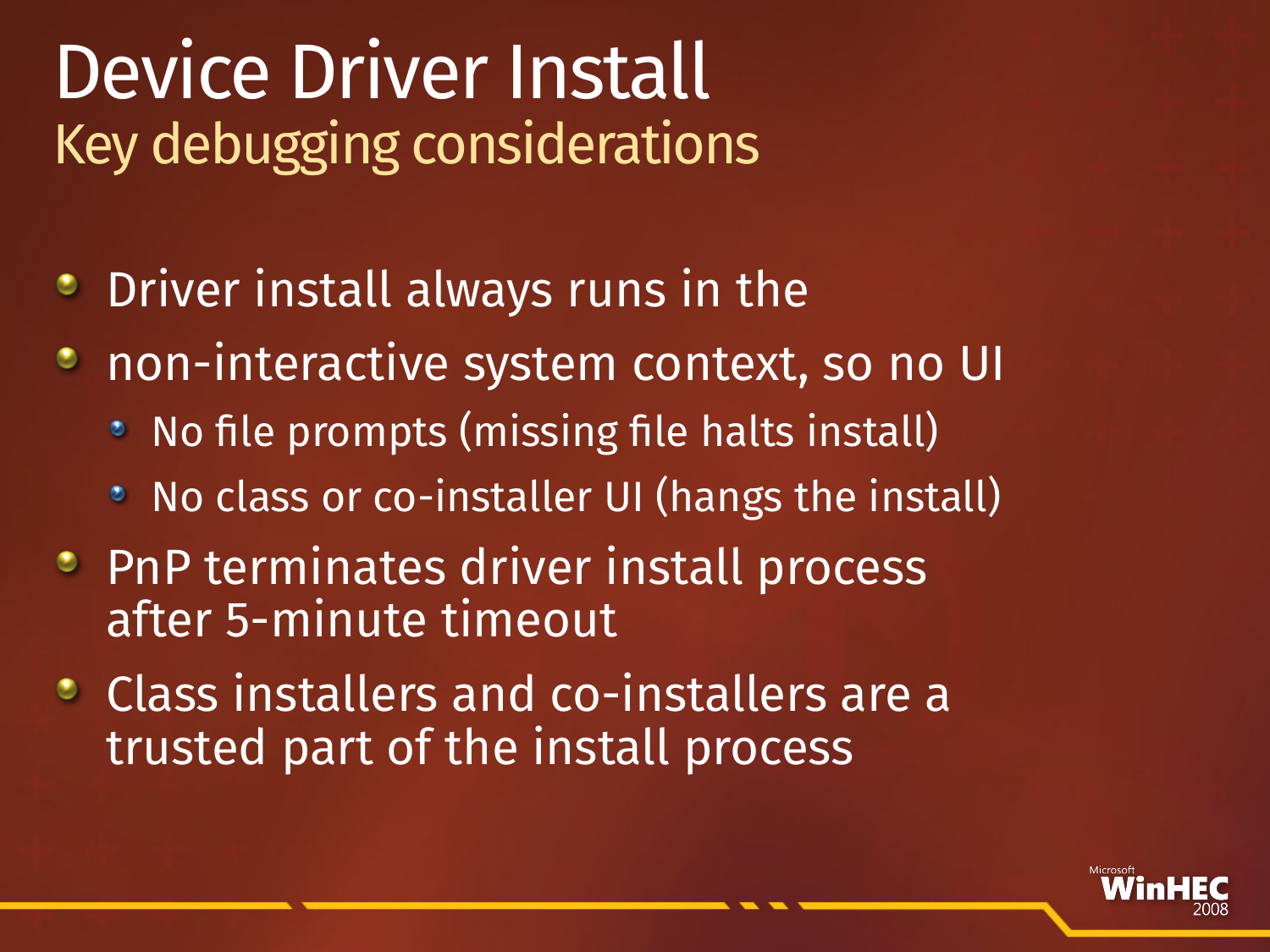

# Device Driver Install Key debugging considerations
Driver install always runs in the
non-interactive system context, so no UI
No file prompts (missing file halts install)
No class or co-installer UI (hangs the install)
PnP terminates driver install process
after 5-minute timeout
Class installers and co-installers are a
trusted part of the install process